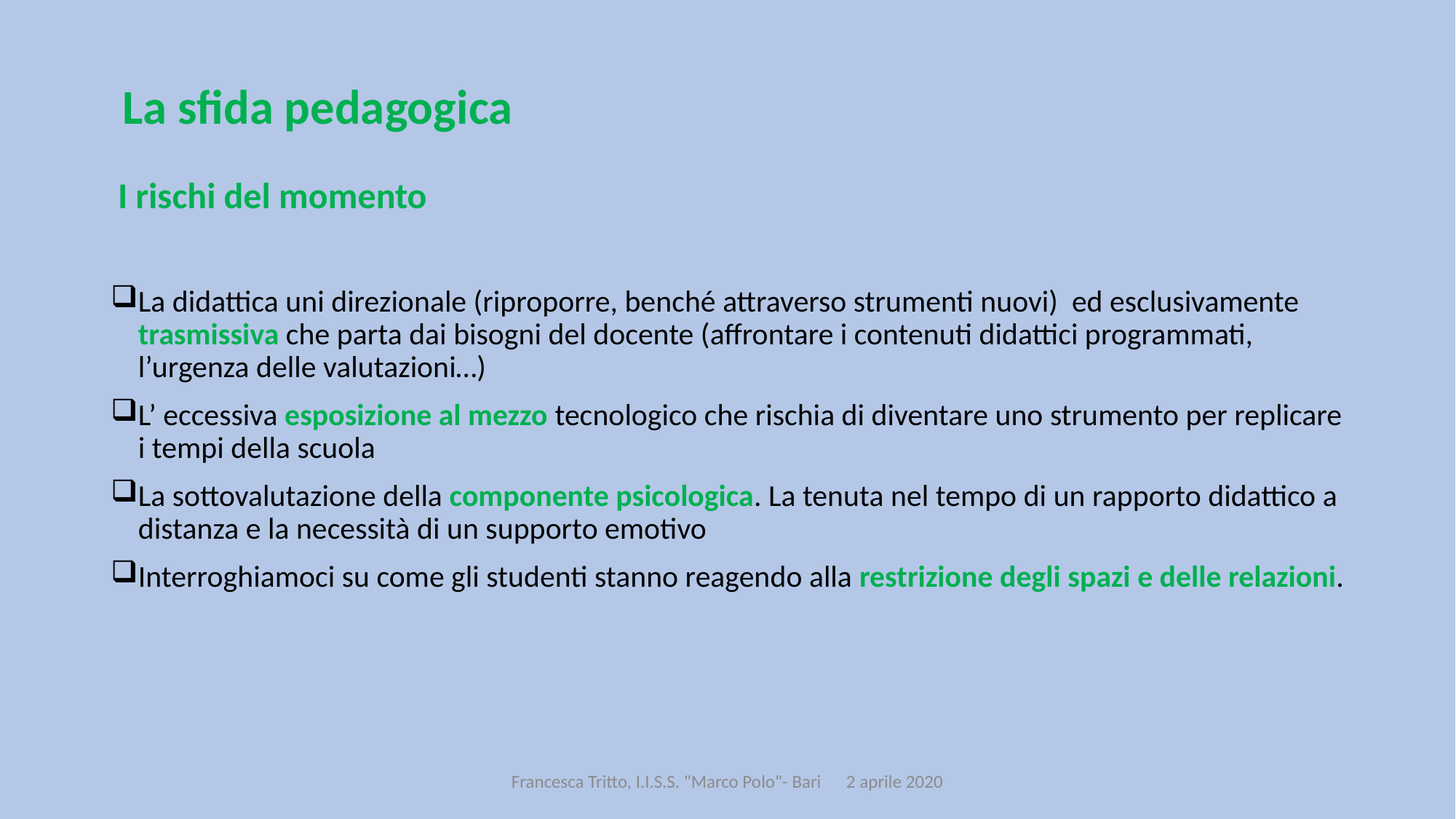

# La sfida pedagogica
 I rischi del momento

La didattica uni direzionale (riproporre, benché attraverso strumenti nuovi)  ed esclusivamente  trasmissiva che parta dai bisogni del docente (affrontare i contenuti didattici programmati, l’urgenza delle valutazioni…)
L’ eccessiva esposizione al mezzo tecnologico che rischia di diventare uno strumento per replicare i tempi della scuola
La sottovalutazione della componente psicologica. La tenuta nel tempo di un rapporto didattico a distanza e la necessità di un supporto emotivo
Interroghiamoci su come gli studenti stanno reagendo alla restrizione degli spazi e delle relazioni.
Francesca Tritto, I.I.S.S. "Marco Polo"- Bari      2 aprile 2020